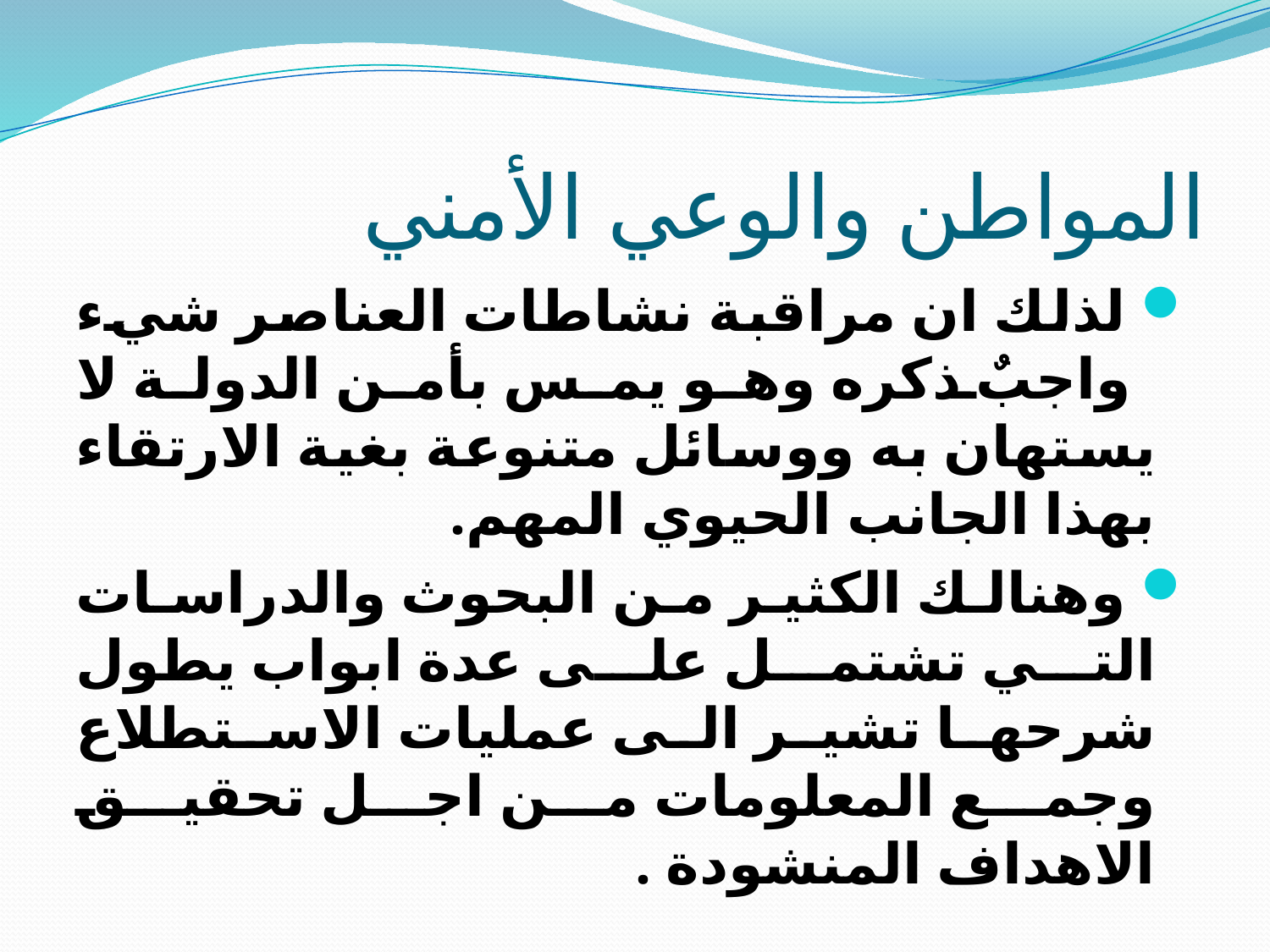

# المواطن والوعي الأمني
 لذلك ان مراقبة نشاطات العناصر شيء واجبٌ ذكره وهو يمس بأمن الدولة لا يستهان به ووسائل متنوعة بغية الارتقاء بهذا الجانب الحيوي المهم.
 وهنالك الكثير من البحوث والدراسات التي تشتمل على عدة ابواب يطول شرحها تشير الى عمليات الاستطلاع وجمع المعلومات من اجل تحقيق الاهداف المنشودة .